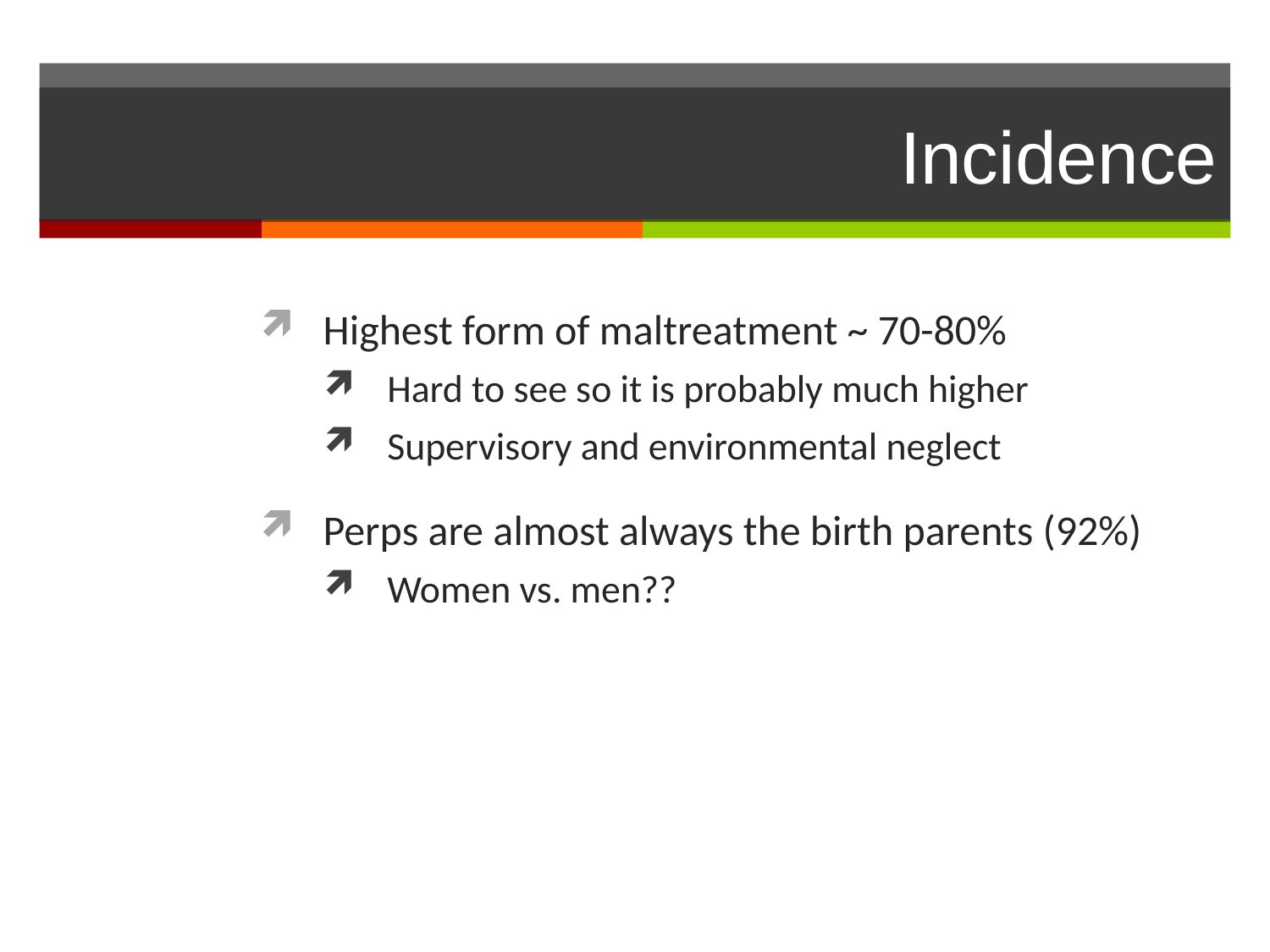

# Incidence
Highest form of maltreatment ~ 70-80%
Hard to see so it is probably much higher
Supervisory and environmental neglect
Perps are almost always the birth parents (92%)
Women vs. men??